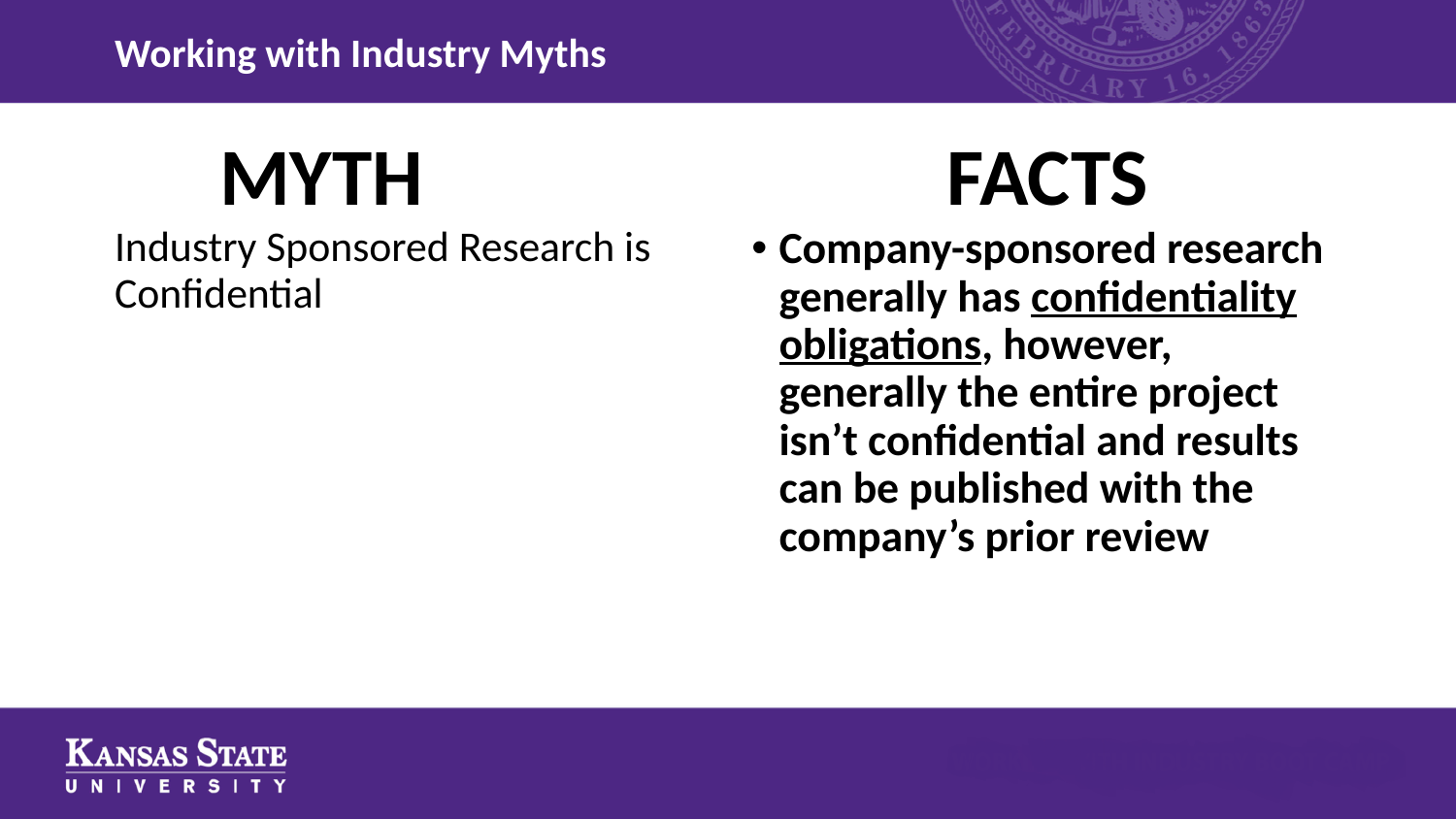

# Working with Industry Myths
MYTH
FACTS
Industry Sponsored Research is Confidential
Company-sponsored research generally has confidentiality obligations, however, generally the entire project isn’t confidential and results can be published with the company’s prior review